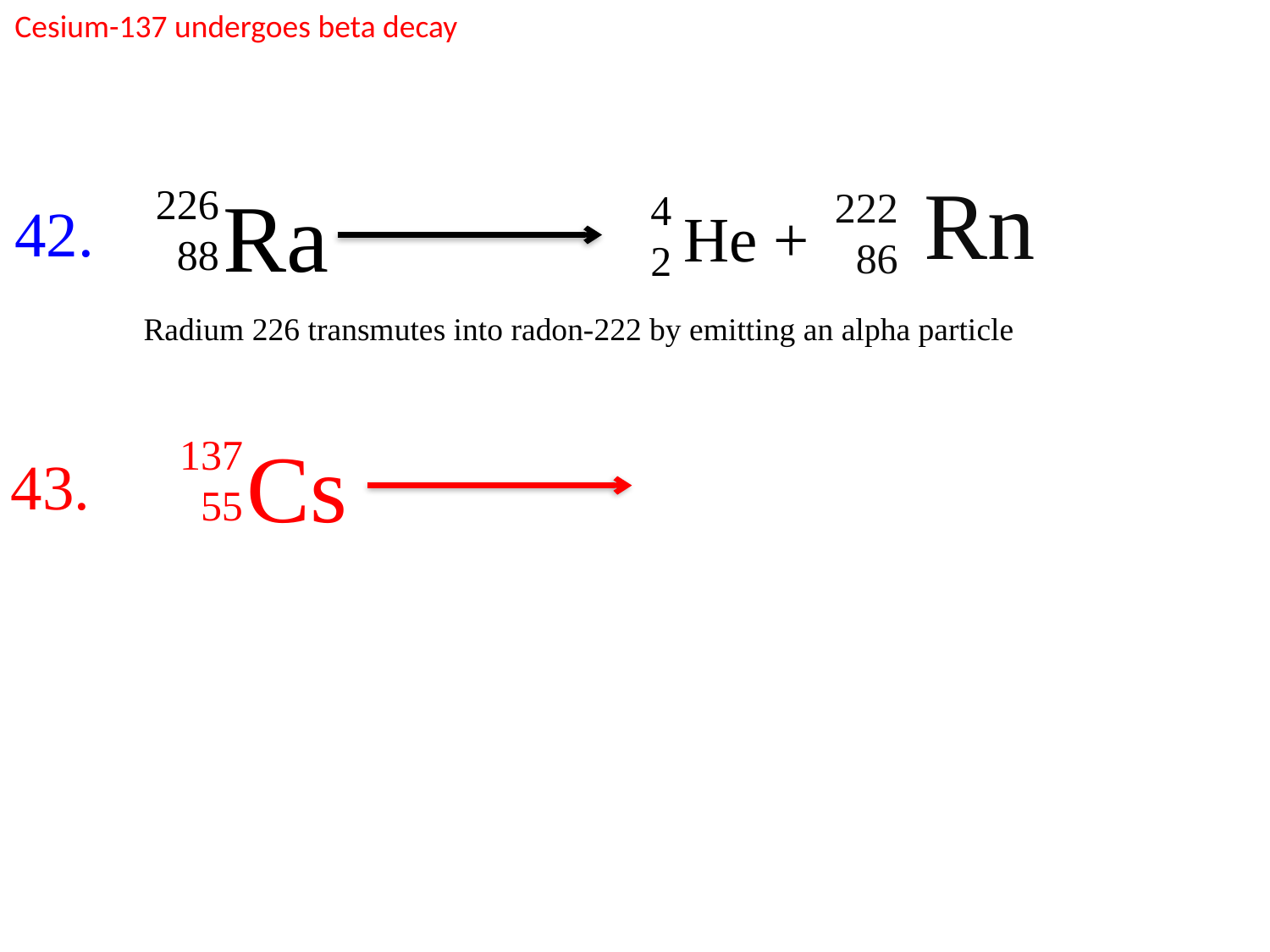

Cesium-137 undergoes beta decay
Rn
226
88
Ra
222
86
4
2
42.
He +
Radium 226 transmutes into radon-222 by emitting an alpha particle
137
55
Cs
43.